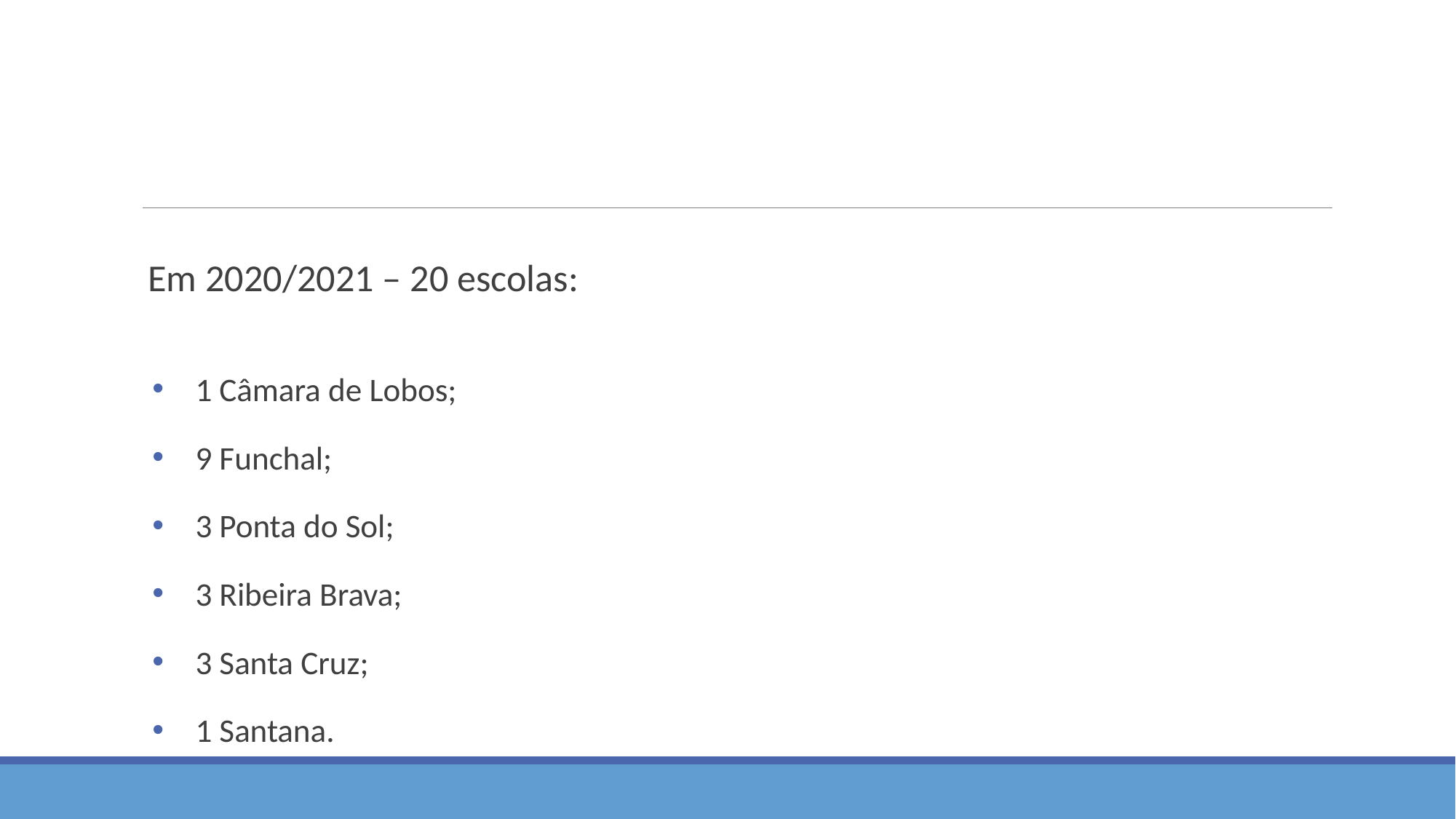

#

Em 2020/2021 – 20 escolas:

1 Câmara de Lobos;
9 Funchal;
3 Ponta do Sol;
3 Ribeira Brava;
3 Santa Cruz;
1 Santana.